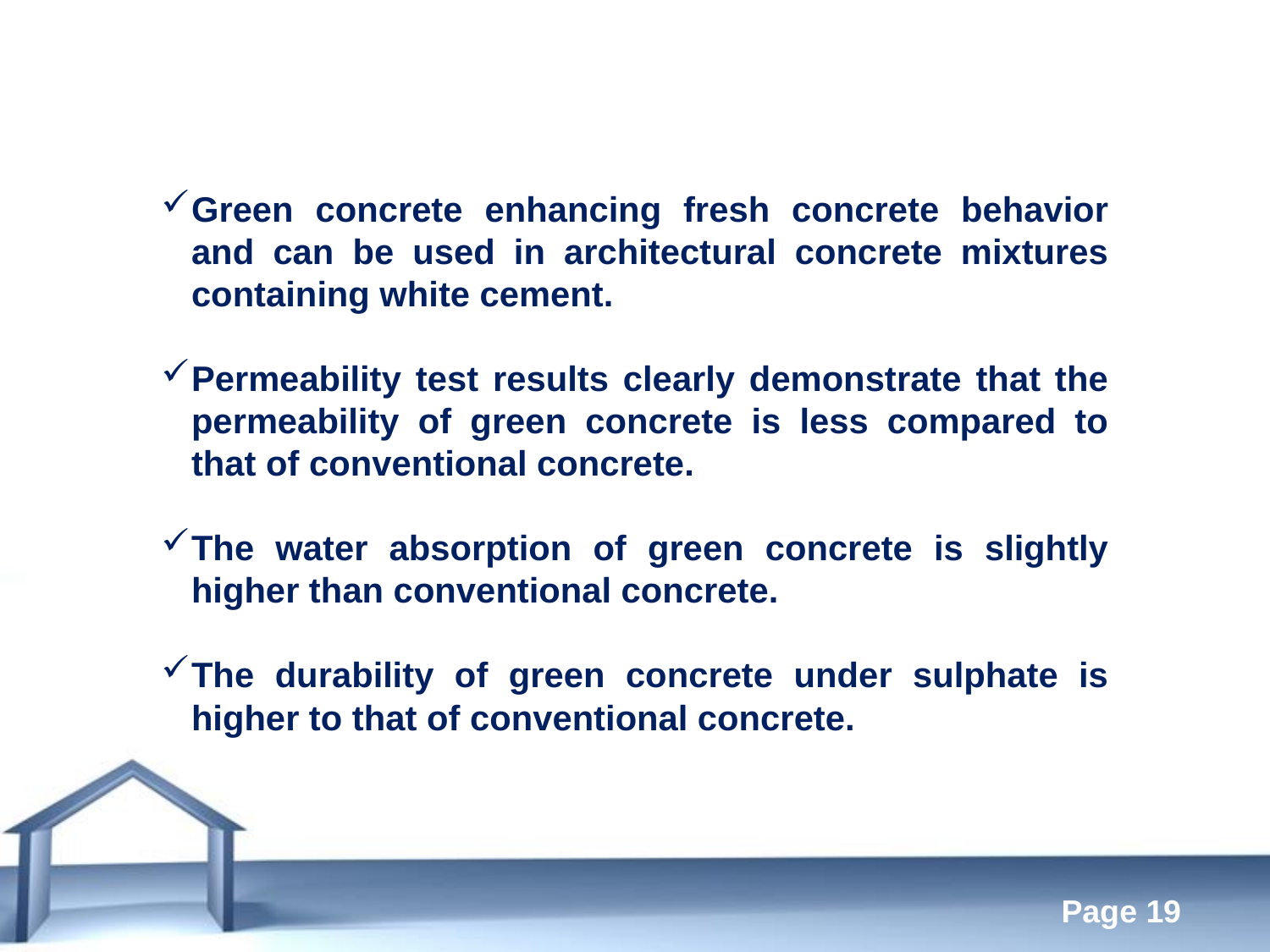

Green concrete enhancing fresh concrete behavior and can be used in architectural concrete mixtures containing white cement.

Permeability test results clearly demonstrate that the permeability of green concrete is less compared to that of conventional concrete.

The water absorption of green concrete is slightly higher than conventional concrete.

The durability of green concrete under sulphate is higher to that of conventional concrete.